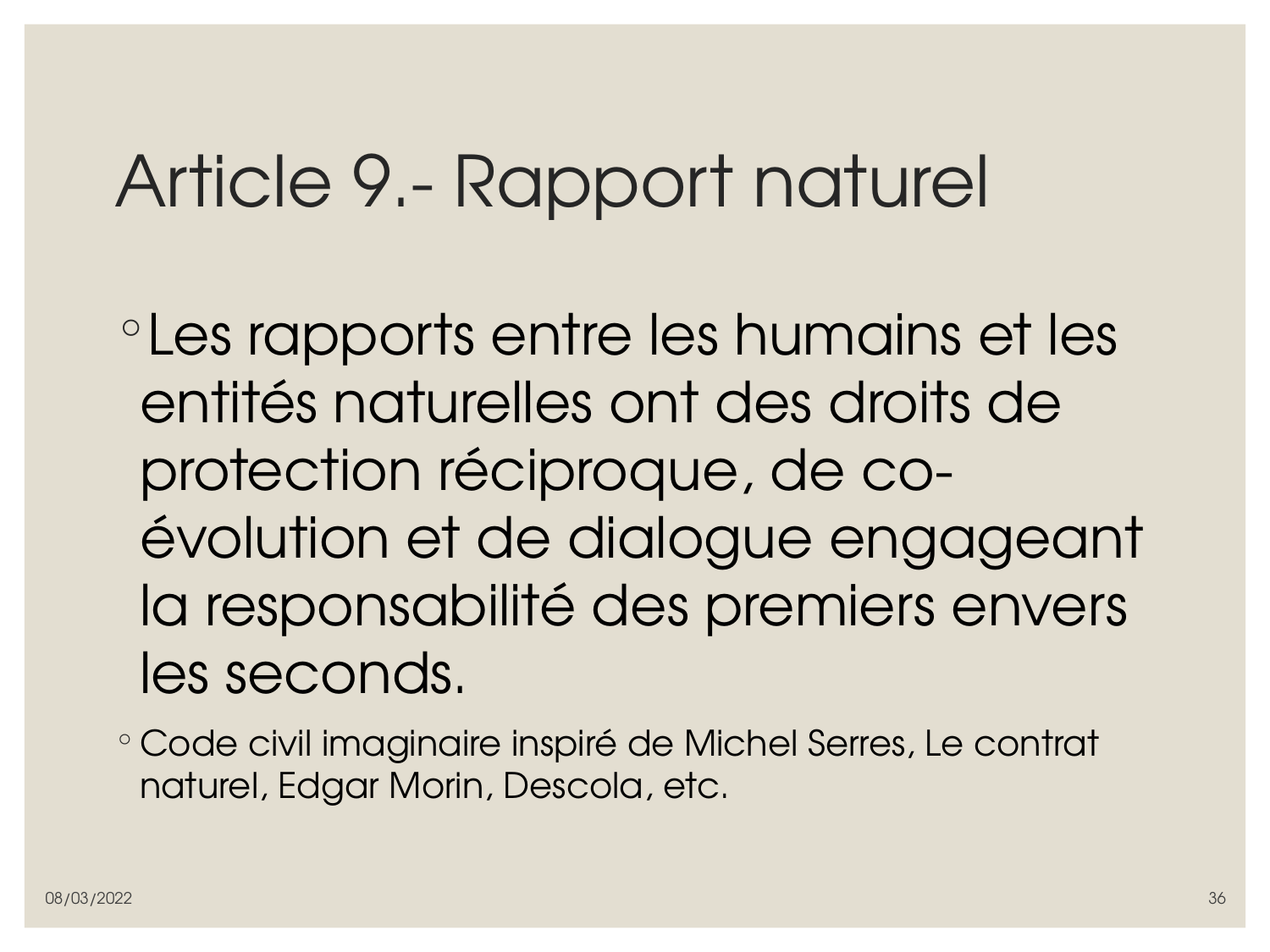

# Article 9.- Rapport naturel
Les rapports entre les humains et les entités naturelles ont des droits de protection réciproque, de co-évolution et de dialogue engageant la responsabilité des premiers envers les seconds.
Code civil imaginaire inspiré de Michel Serres, Le contrat naturel, Edgar Morin, Descola, etc.
08/03/2022
36